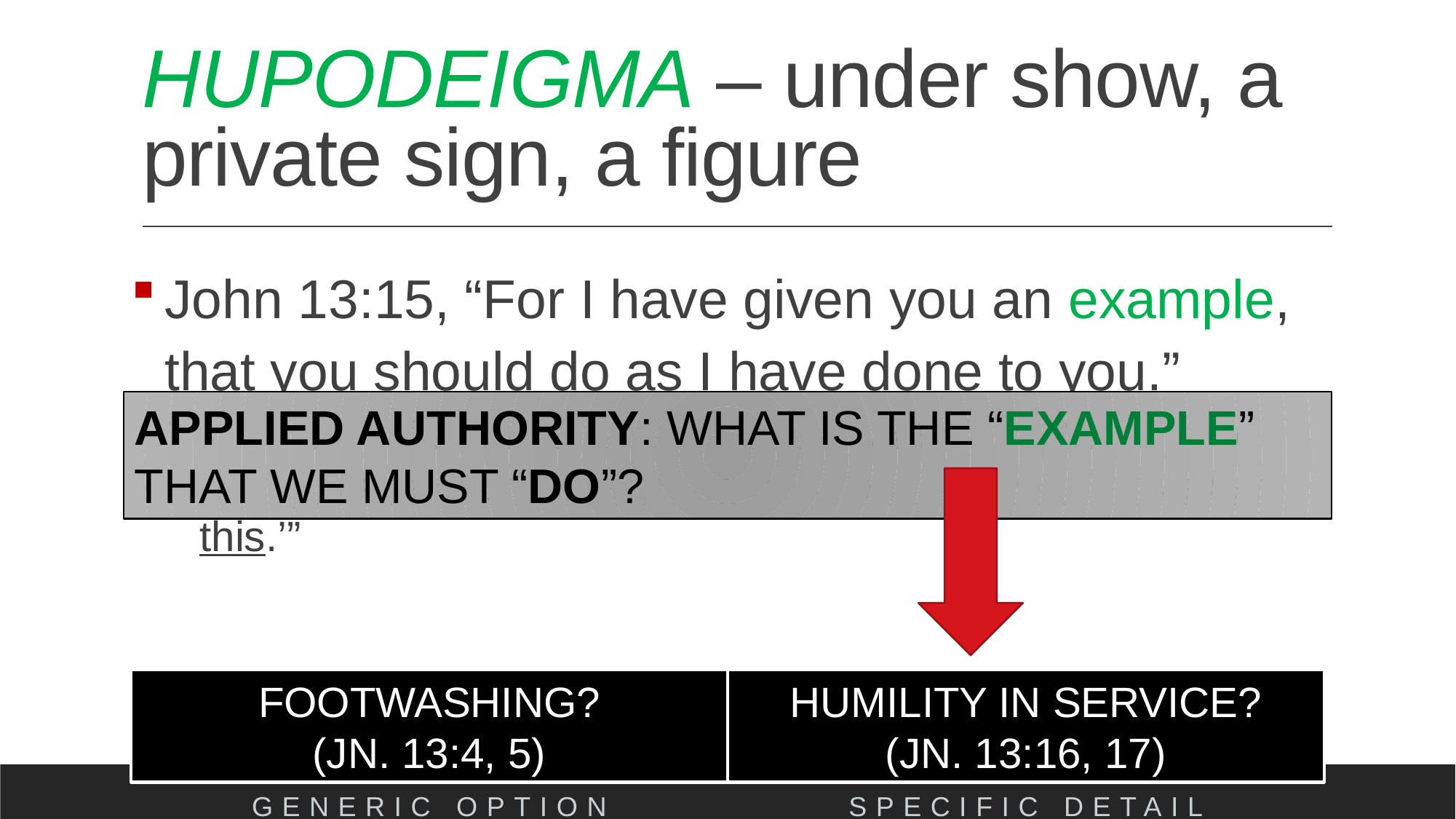

# HUPODEIGMA – under show, a private sign, a figure
John 13:15, “For I have given you an example, that you should do as I have done to you.”
John 13:7, “Jesus answered and said to him, ‘What I am doing you do not understand now, but you will know after this.’”
APPLIED AUTHORITY: WHAT IS THE “EXAMPLE” THAT WE MUST “DO”?

HUMILITY IN SERVICE?
(JN. 13:16, 17)
FOOTWASHING?
(JN. 13:4, 5)
GENERIC OPTION
SPECIFIC DETAIL